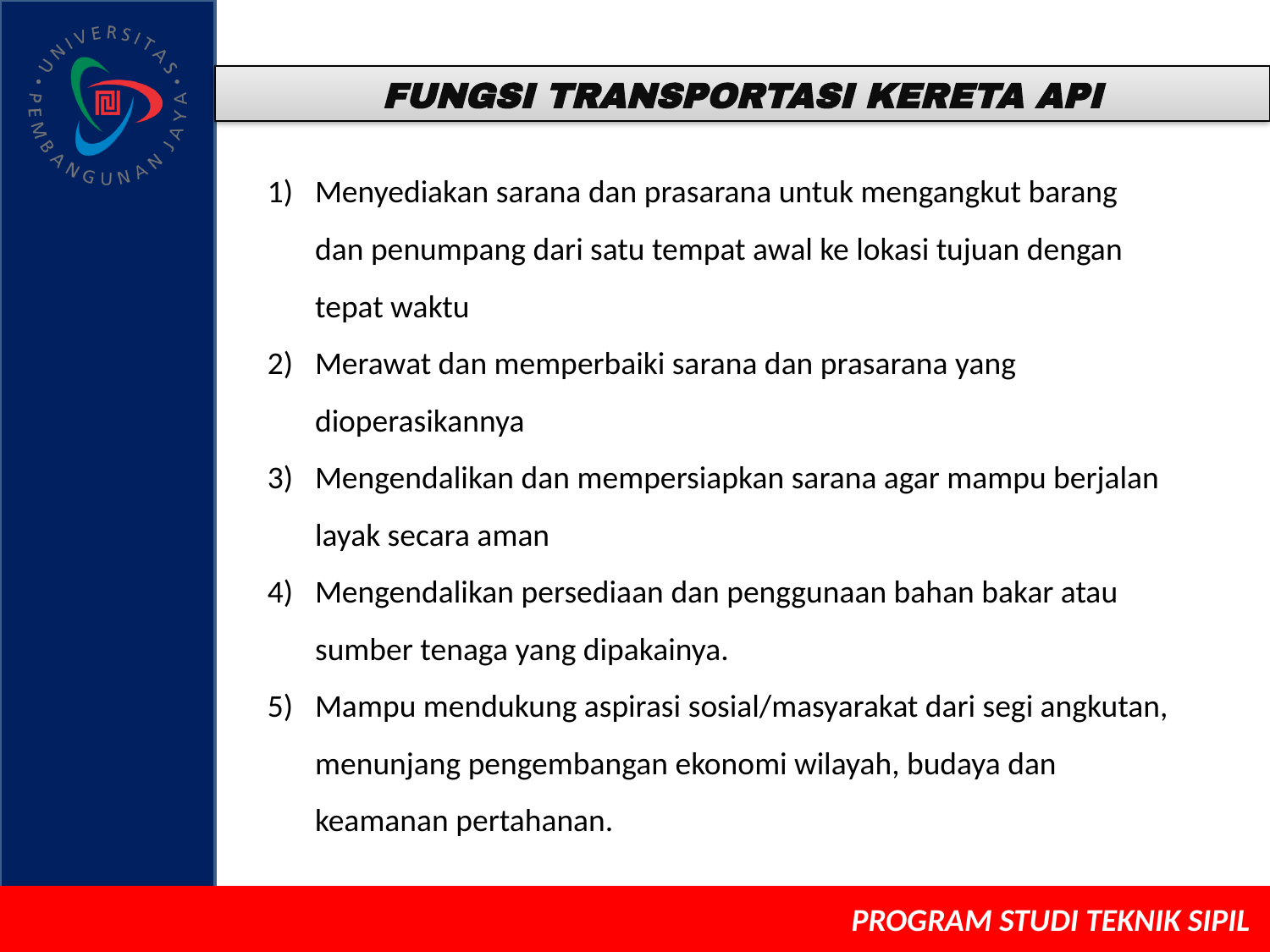

FUNGSI TRANSPORTASI KERETA API
Menyediakan sarana dan prasarana untuk mengangkut barang dan penumpang dari satu tempat awal ke lokasi tujuan dengan tepat waktu
Merawat dan memperbaiki sarana dan prasarana yang dioperasikannya
Mengendalikan dan mempersiapkan sarana agar mampu berjalan layak secara aman
Mengendalikan persediaan dan penggunaan bahan bakar atau sumber tenaga yang dipakainya.
Mampu mendukung aspirasi sosial/masyarakat dari segi angkutan, menunjang pengembangan ekonomi wilayah, budaya dan keamanan pertahanan.